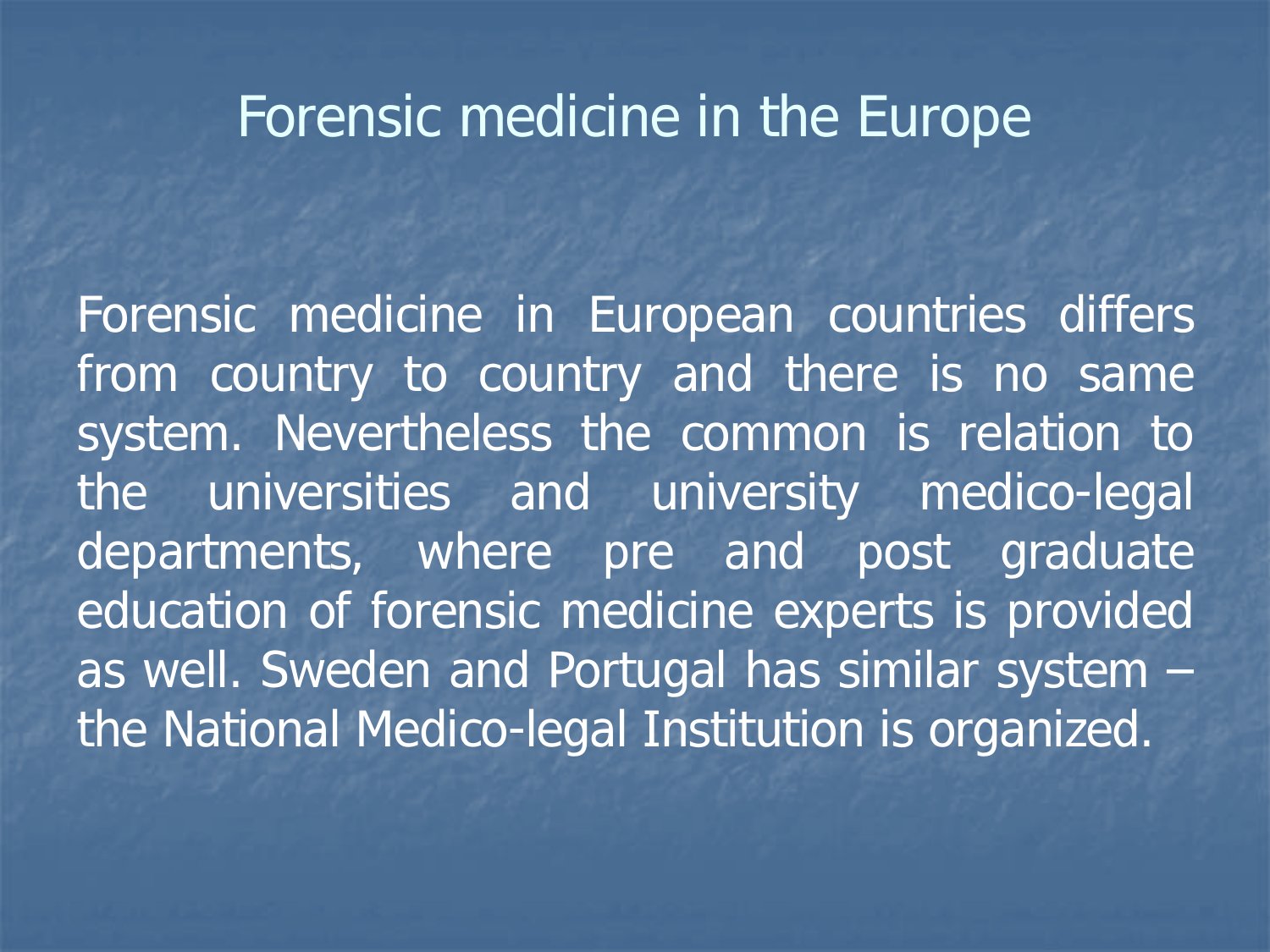

# Forensic medicine in the Europe
Forensic medicine in European countries differs from country to country and there is no same system. Nevertheless the common is relation to the universities and university medico-legal departments, where pre and post graduate education of forensic medicine experts is provided as well. Sweden and Portugal has similar system – the National Medico-legal Institution is organized.